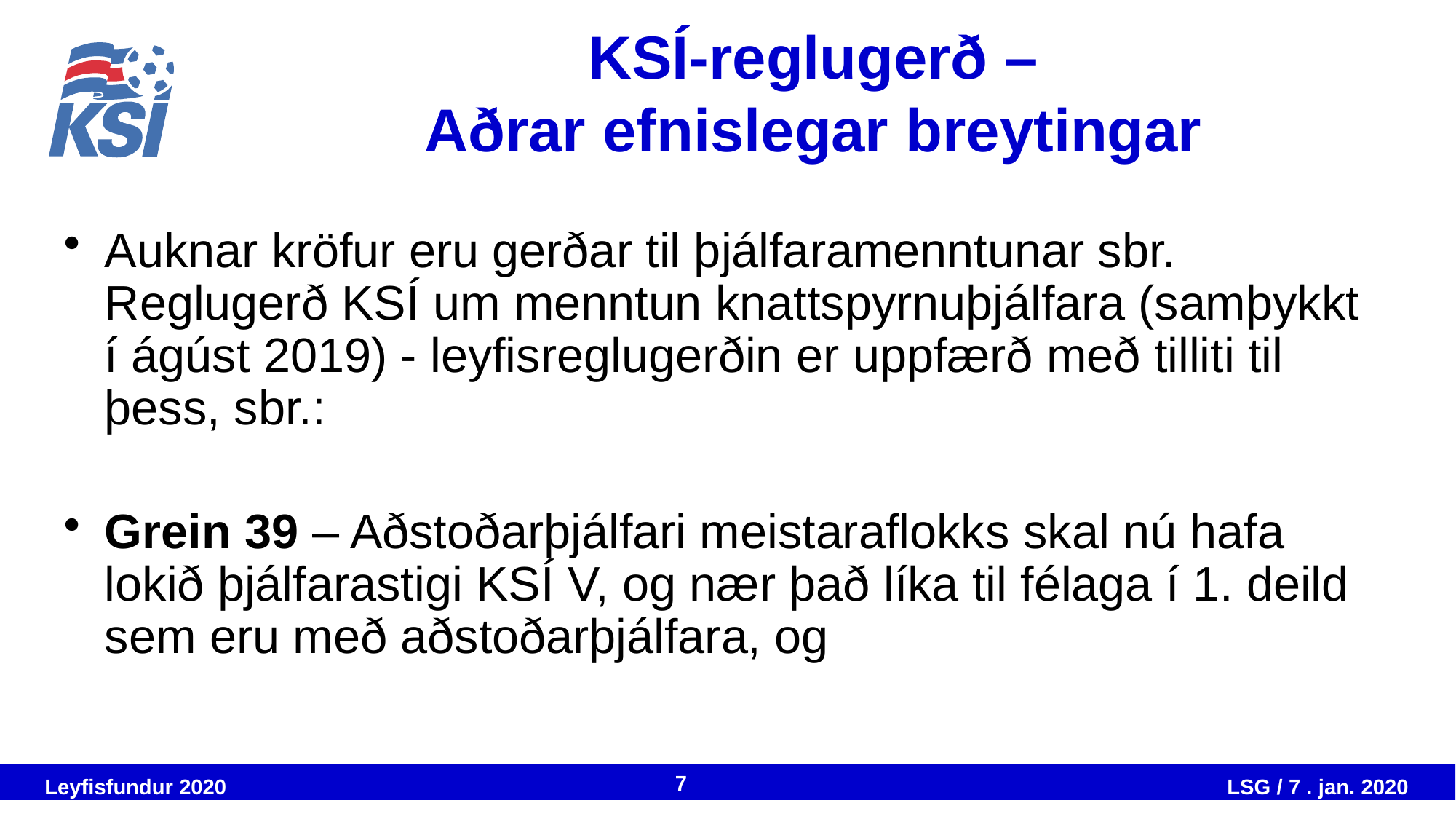

# KSÍ-reglugerð – Aðrar efnislegar breytingar
Auknar kröfur eru gerðar til þjálfaramenntunar sbr. Reglugerð KSÍ um menntun knattspyrnuþjálfara (samþykkt í ágúst 2019) - leyfisreglugerðin er uppfærð með tilliti til þess, sbr.:

Grein 39 – Aðstoðarþjálfari meistaraflokks skal nú hafa lokið þjálfarastigi KSÍ V, og nær það líka til félaga í 1. deild sem eru með aðstoðarþjálfara, og